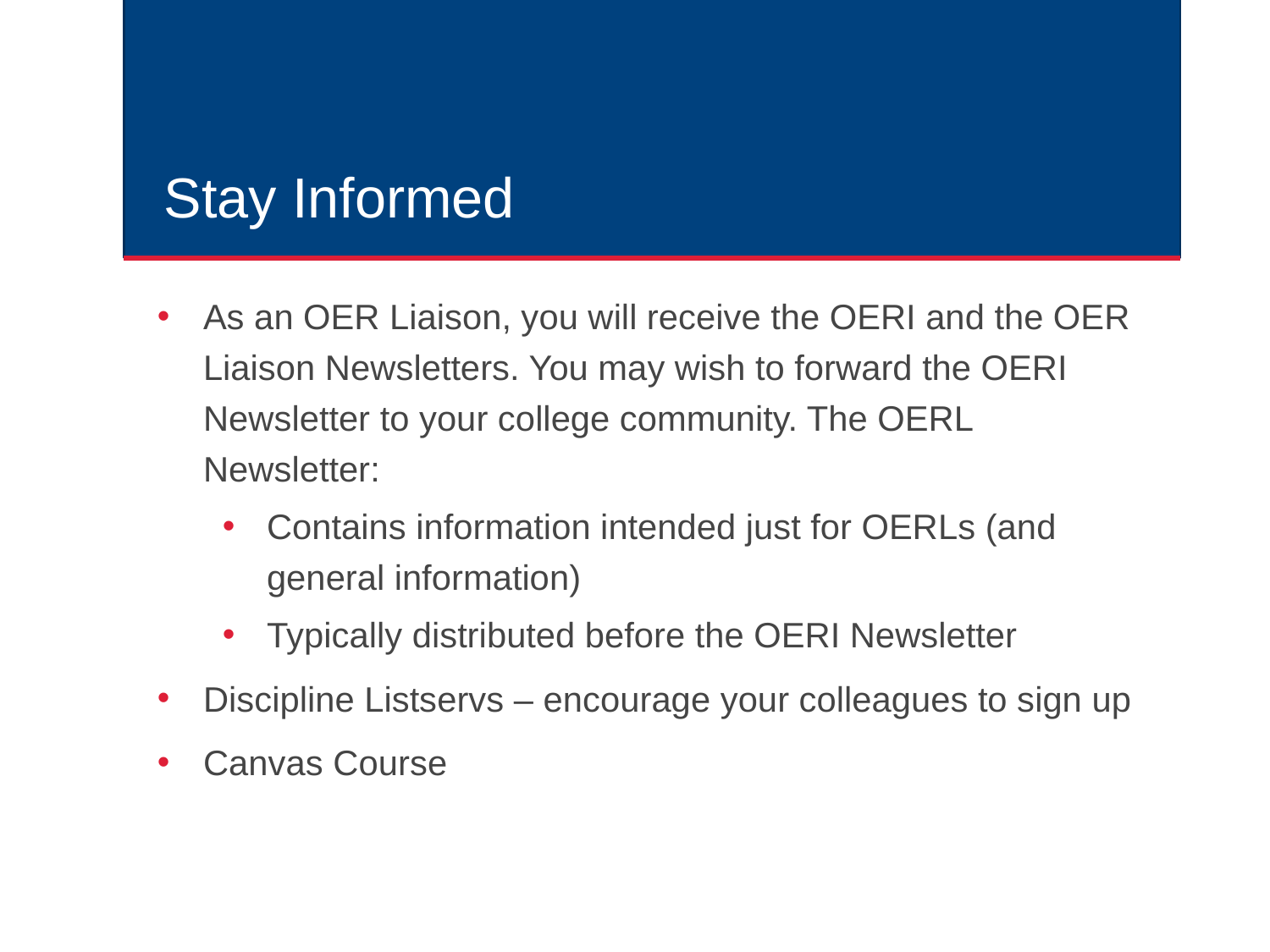

# Stay Informed
As an OER Liaison, you will receive the OERI and the OER Liaison Newsletters. You may wish to forward the OERI Newsletter to your college community. The OERL Newsletter:
Contains information intended just for OERLs (and general information)
Typically distributed before the OERI Newsletter
Discipline Listservs – encourage your colleagues to sign up
Canvas Course